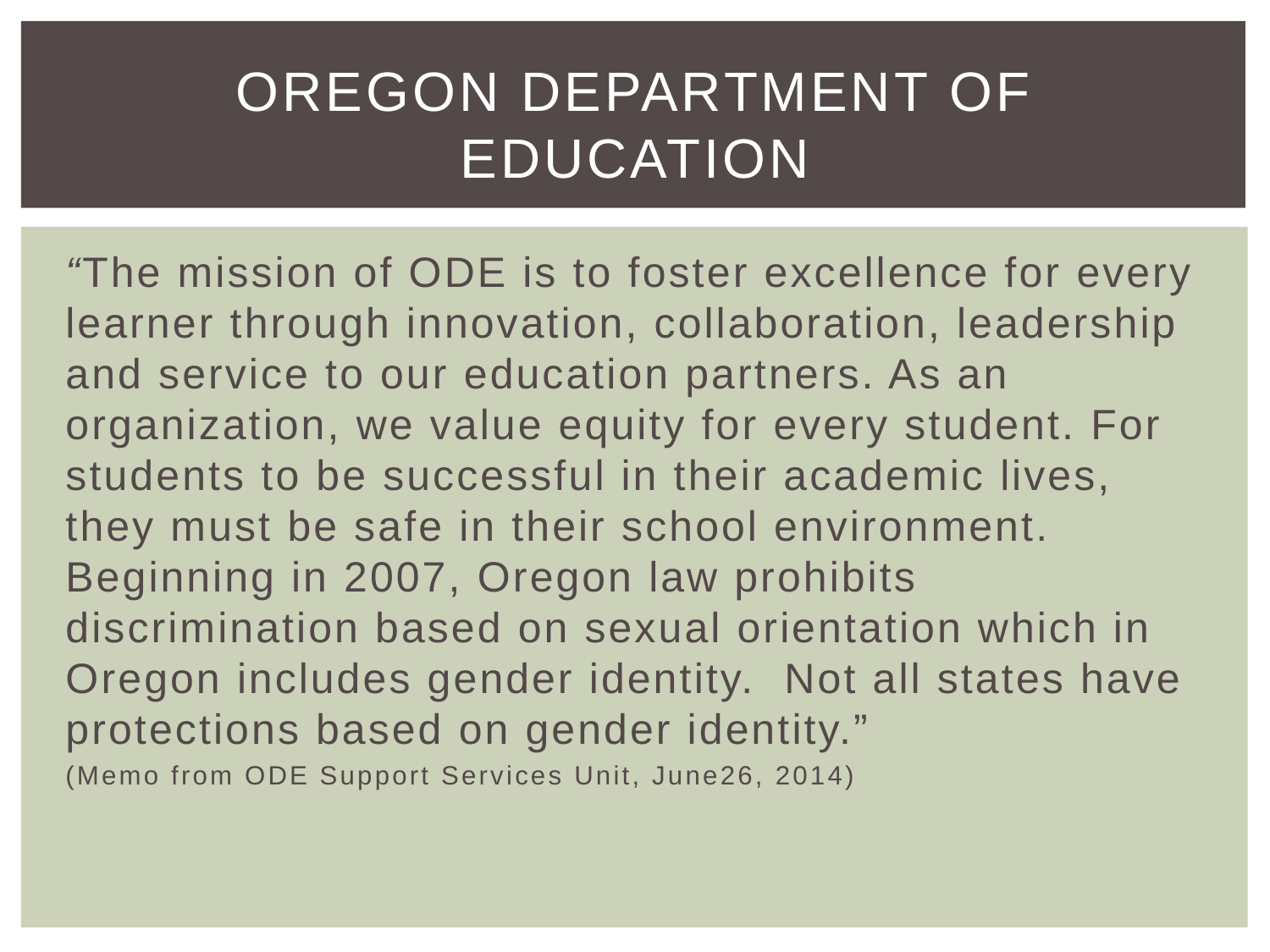

# Oregon Department of Education
“The mission of ODE is to foster excellence for every learner through innovation, collaboration, leadership and service to our education partners. As an organization, we value equity for every student. For students to be successful in their academic lives, they must be safe in their school environment. Beginning in 2007, Oregon law prohibits discrimination based on sexual orientation which in Oregon includes gender identity.  Not all states have protections based on gender identity.”
(Memo from ODE Support Services Unit, June26, 2014)